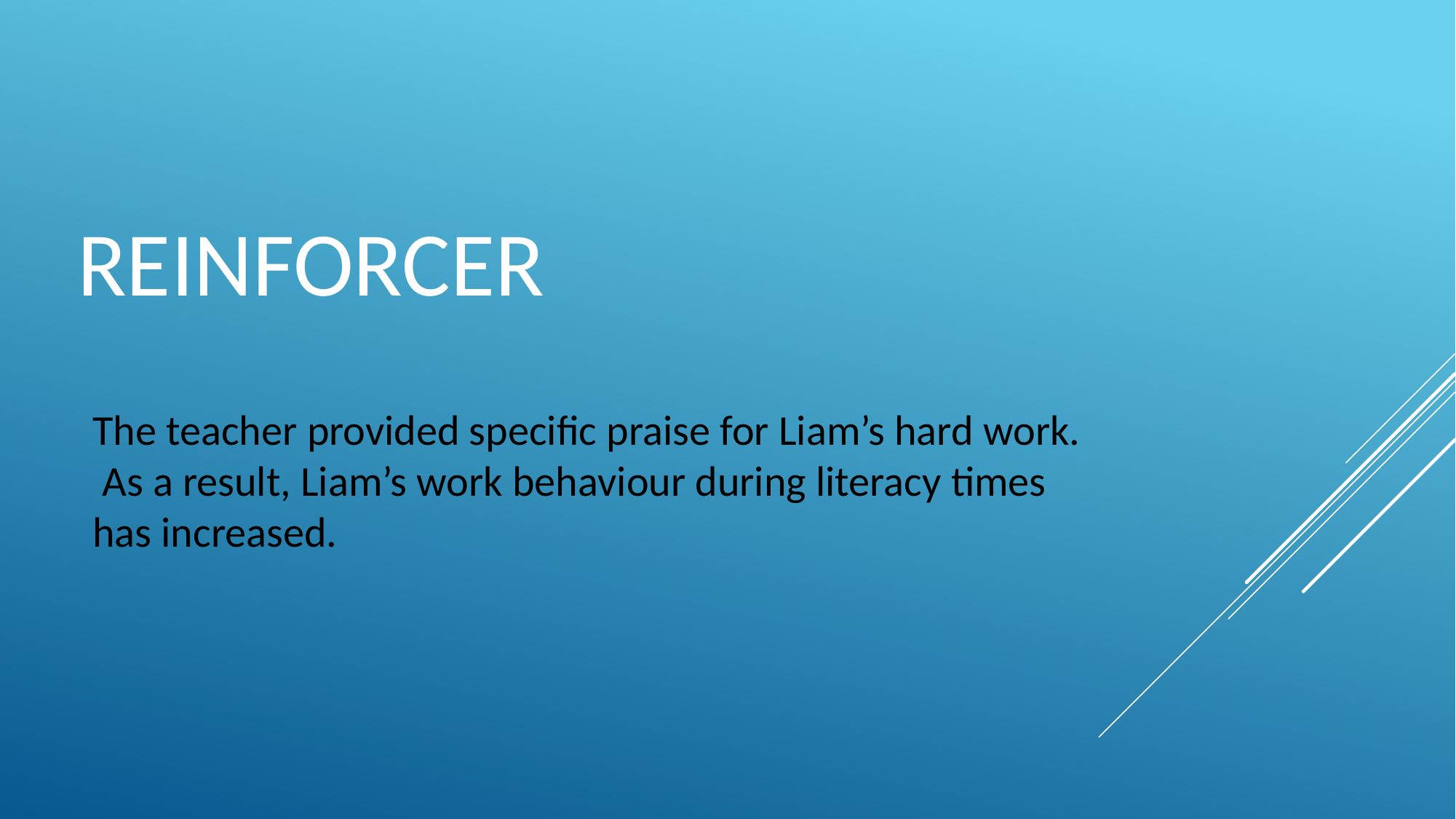

# REinforcer
The teacher provided specific praise for Liam’s hard work.  As a result, Liam’s work behaviour during literacy times has increased.